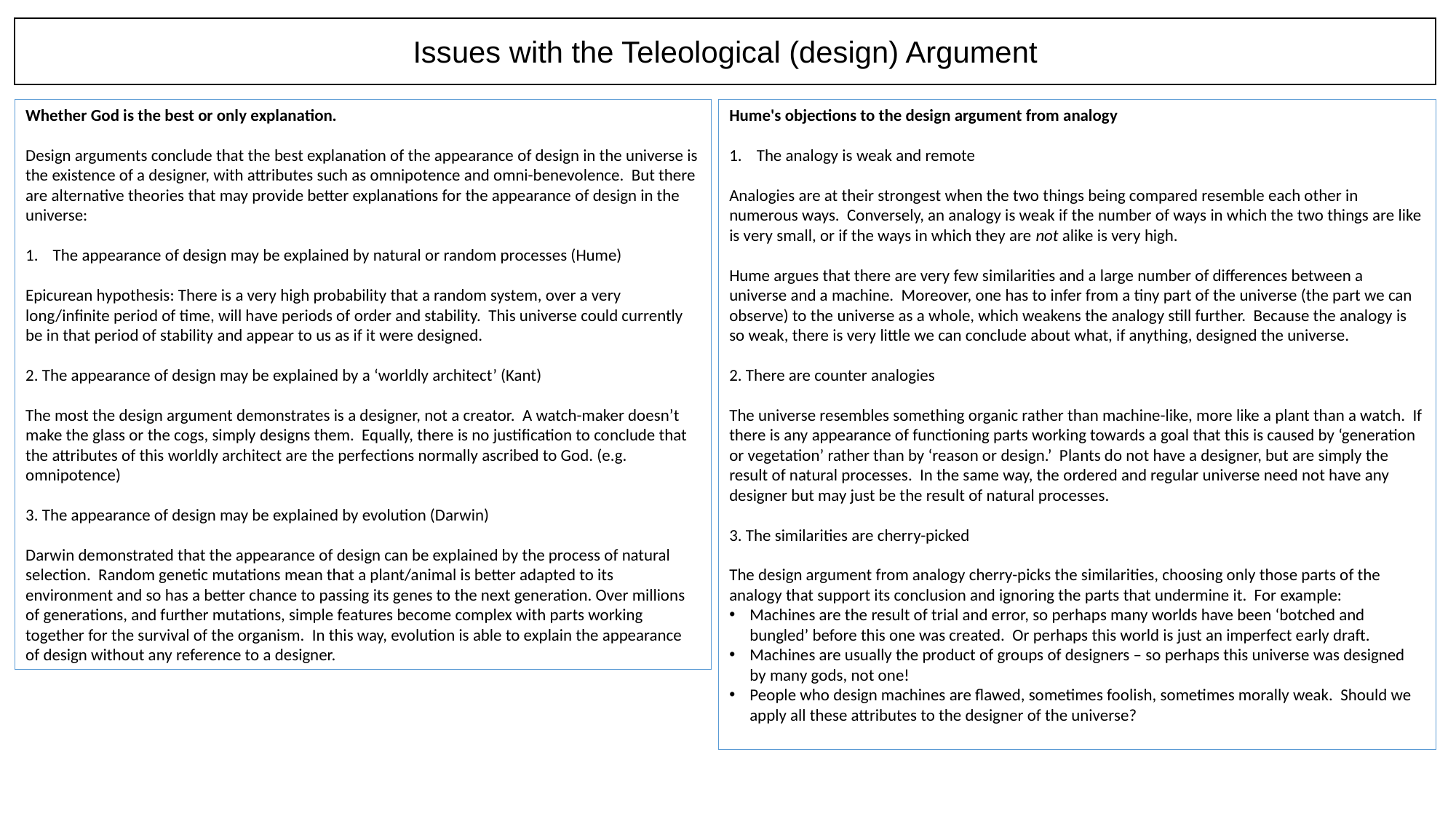

Issues with the Teleological (design) Argument
Whether God is the best or only explanation.

Design arguments conclude that the best explanation of the appearance of design in the universe is the existence of a designer, with attributes such as omnipotence and omni-benevolence.  But there are alternative theories that may provide better explanations for the appearance of design in the universe:

The appearance of design may be explained by natural or random processes (Hume)

Epicurean hypothesis: There is a very high probability that a random system, over a very long/infinite period of time, will have periods of order and stability.  This universe could currently be in that period of stability and appear to us as if it were designed.

2. The appearance of design may be explained by a ‘worldly architect’ (Kant)

The most the design argument demonstrates is a designer, not a creator.  A watch-maker doesn’t make the glass or the cogs, simply designs them.  Equally, there is no justification to conclude that the attributes of this worldly architect are the perfections normally ascribed to God. (e.g. omnipotence)

3. The appearance of design may be explained by evolution (Darwin)

Darwin demonstrated that the appearance of design can be explained by the process of natural selection.  Random genetic mutations mean that a plant/animal is better adapted to its environment and so has a better chance to passing its genes to the next generation. Over millions of generations, and further mutations, simple features become complex with parts working together for the survival of the organism.  In this way, evolution is able to explain the appearance of design without any reference to a designer.
Hume's objections to the design argument from analogy

The analogy is weak and remote

Analogies are at their strongest when the two things being compared resemble each other in numerous ways.  Conversely, an analogy is weak if the number of ways in which the two things are like is very small, or if the ways in which they are not alike is very high.

Hume argues that there are very few similarities and a large number of differences between a universe and a machine.  Moreover, one has to infer from a tiny part of the universe (the part we can observe) to the universe as a whole, which weakens the analogy still further.  Because the analogy is so weak, there is very little we can conclude about what, if anything, designed the universe.

2. There are counter analogies

The universe resembles something organic rather than machine-like, more like a plant than a watch.  If there is any appearance of functioning parts working towards a goal that this is caused by ‘generation or vegetation’ rather than by ‘reason or design.’  Plants do not have a designer, but are simply the result of natural processes.  In the same way, the ordered and regular universe need not have any designer but may just be the result of natural processes.

3. The similarities are cherry-picked

The design argument from analogy cherry-picks the similarities, choosing only those parts of the analogy that support its conclusion and ignoring the parts that undermine it.  For example:
Machines are the result of trial and error, so perhaps many worlds have been ‘botched and bungled’ before this one was created.  Or perhaps this world is just an imperfect early draft.
Machines are usually the product of groups of designers – so perhaps this universe was designed by many gods, not one!
People who design machines are flawed, sometimes foolish, sometimes morally weak.  Should we apply all these attributes to the designer of the universe?